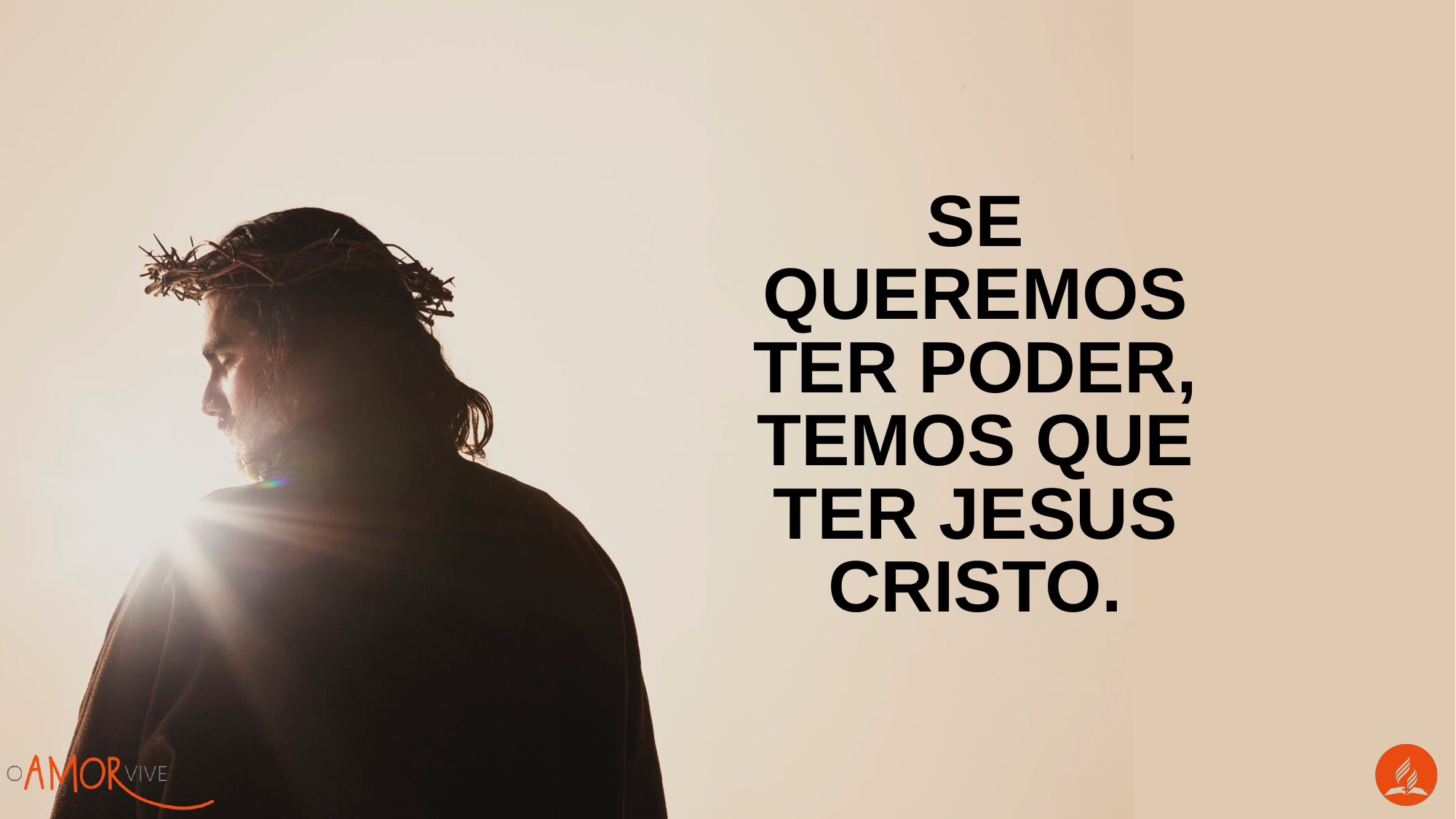

Se queremos ter poder, temos que ter Jesus Cristo.